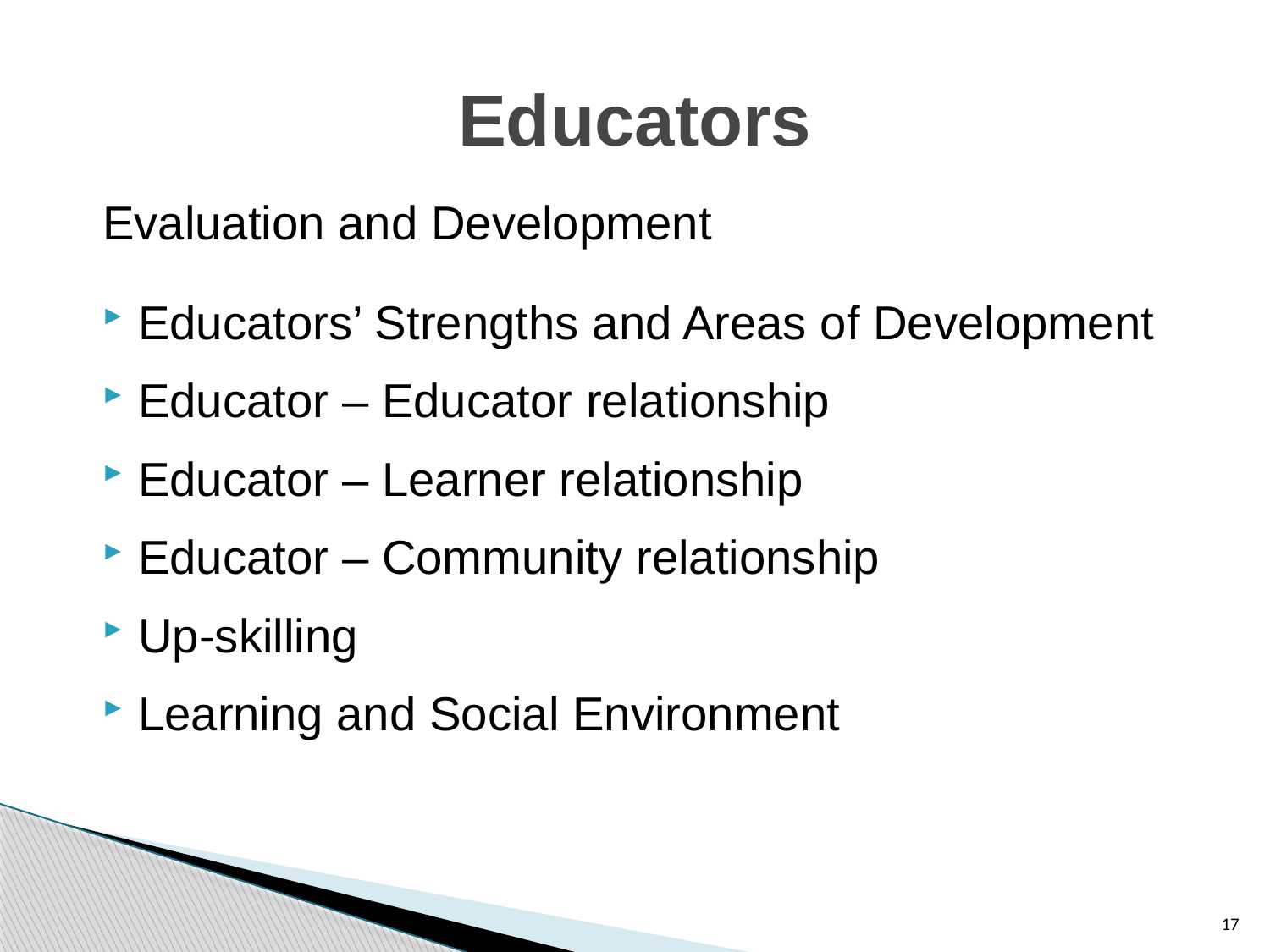

# Educators
Evaluation and Development
Educators’ Strengths and Areas of Development
Educator – Educator relationship
Educator – Learner relationship
Educator – Community relationship
Up-skilling
Learning and Social Environment
17